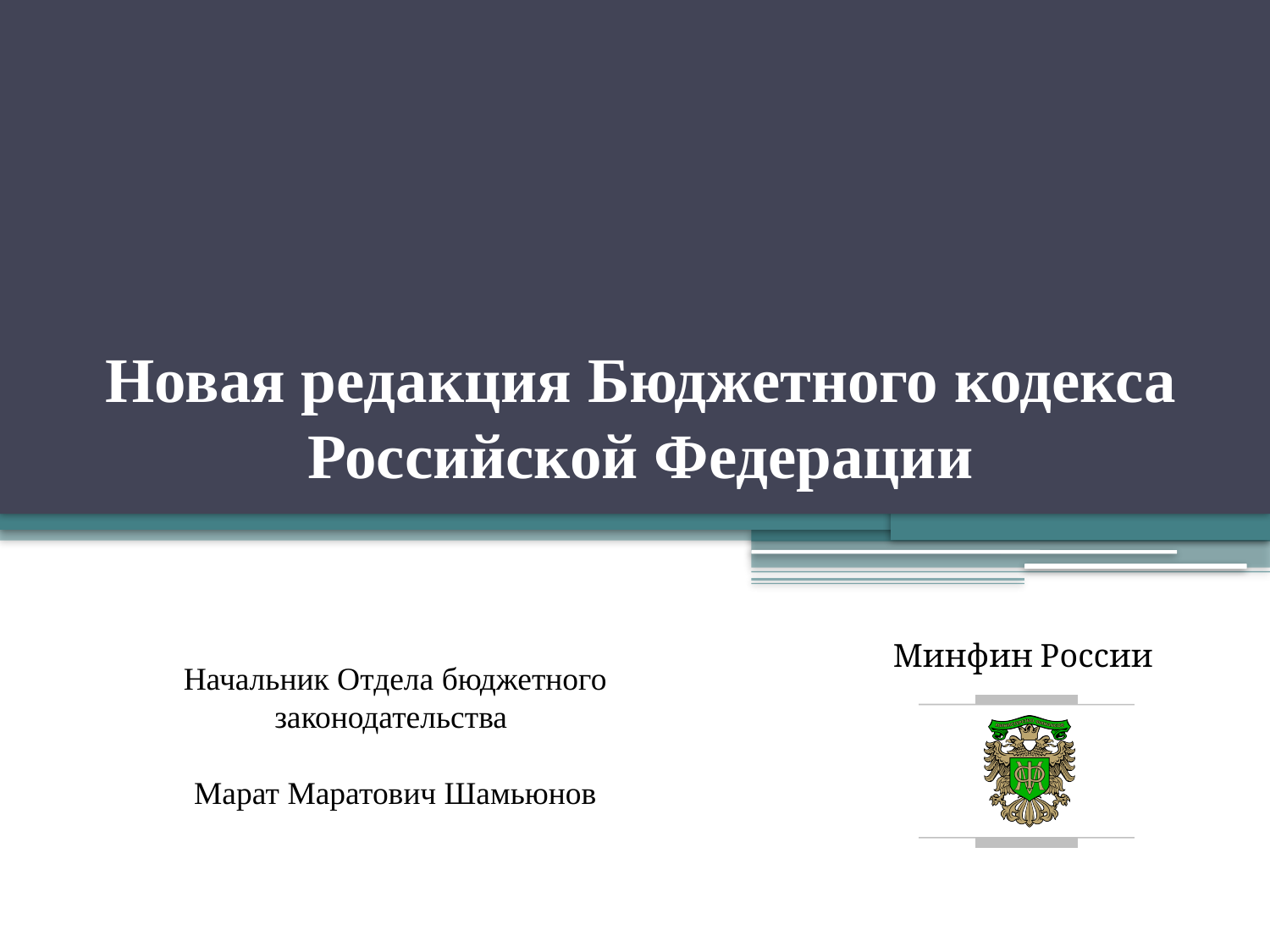

Новая редакция Бюджетного кодекса Российской Федерации
Начальник Отдела бюджетного законодательства

Марат Маратович Шамьюнов